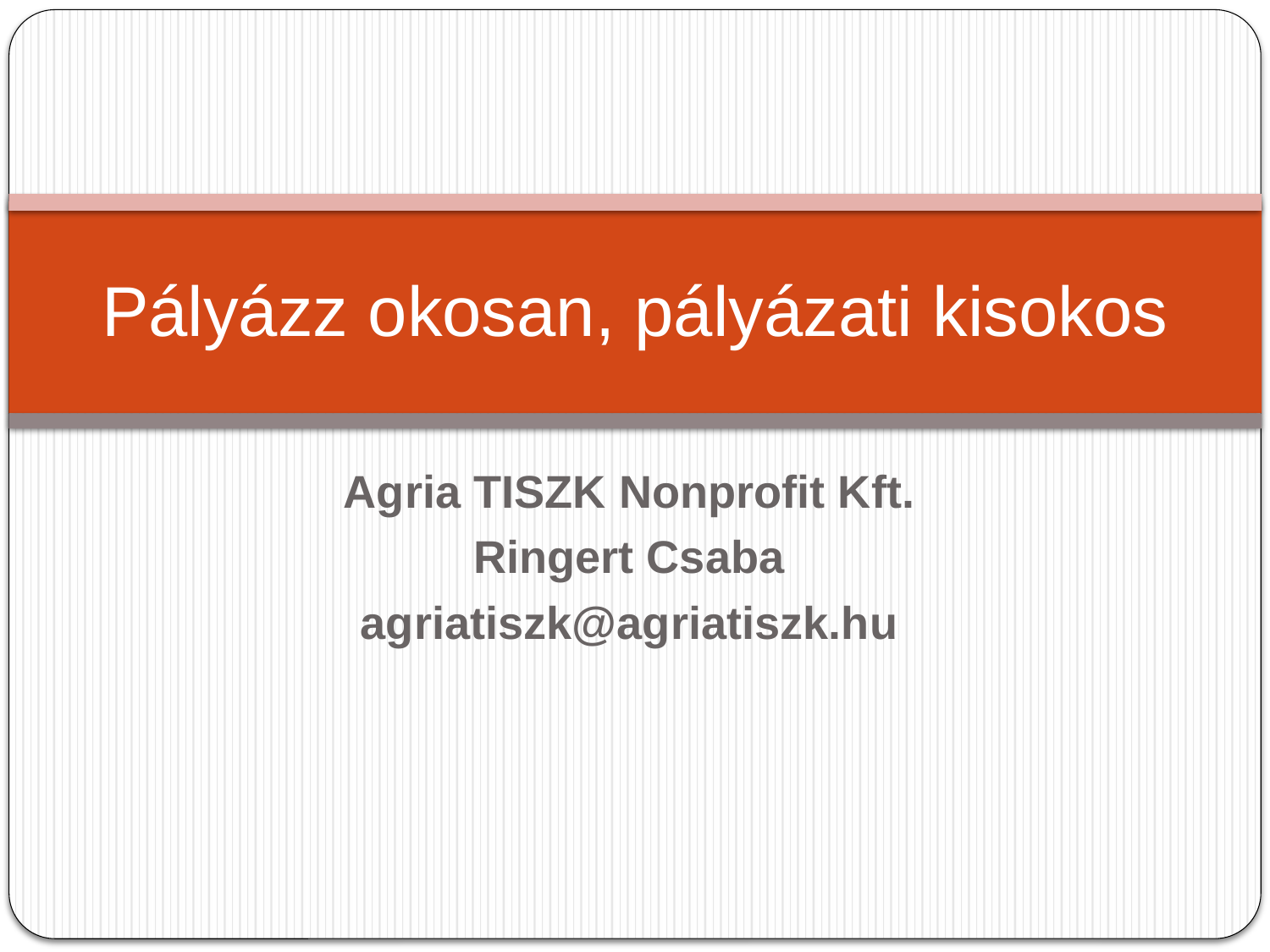

# Pályázz okosan, pályázati kisokos
Agria TISZK Nonprofit Kft.
Ringert Csaba
agriatiszk@agriatiszk.hu